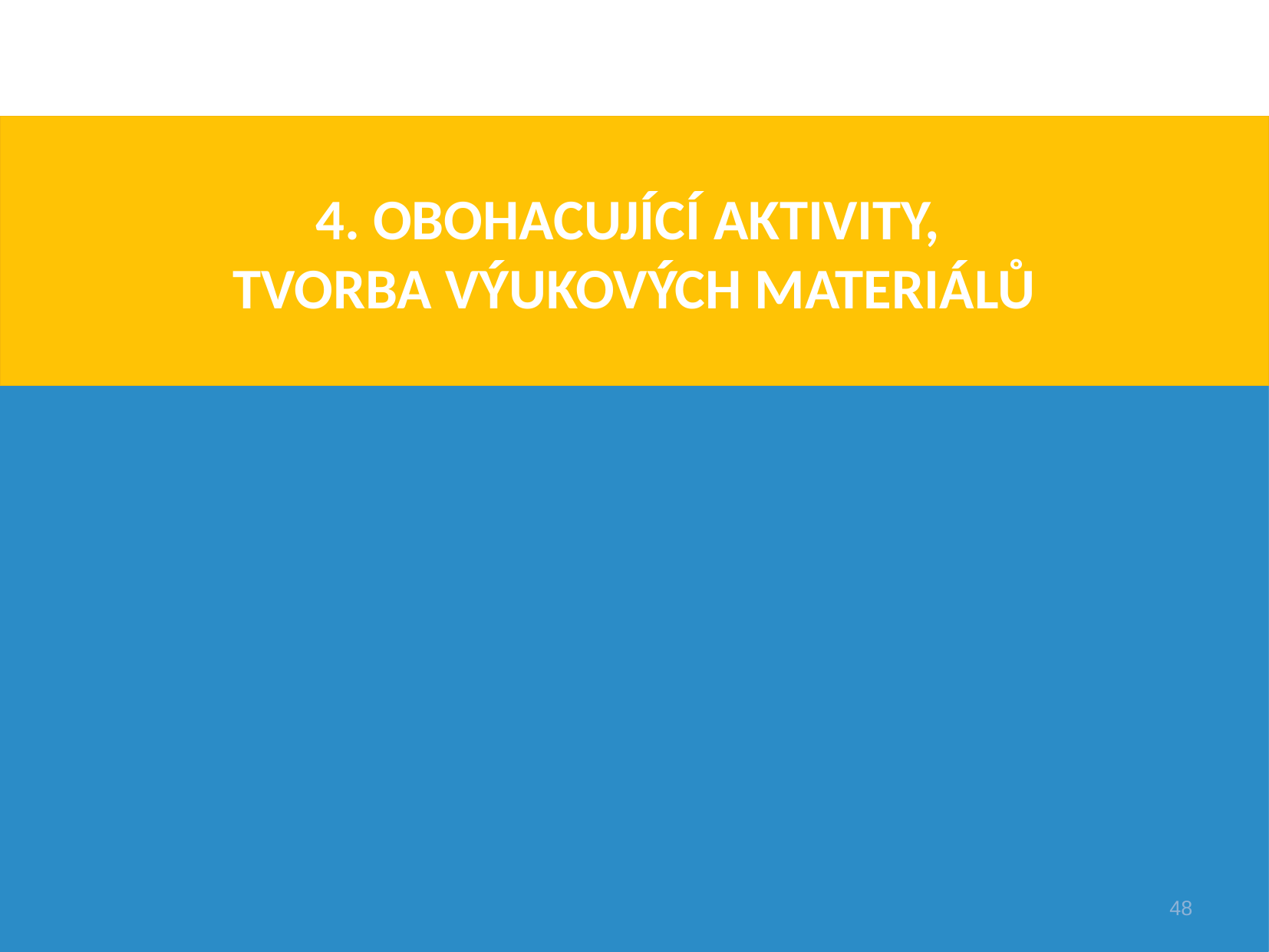

# 4. OBOHACUJÍCÍ AKTIVITY, TVORBA VÝUKOVÝCH MATERIÁLŮ

48